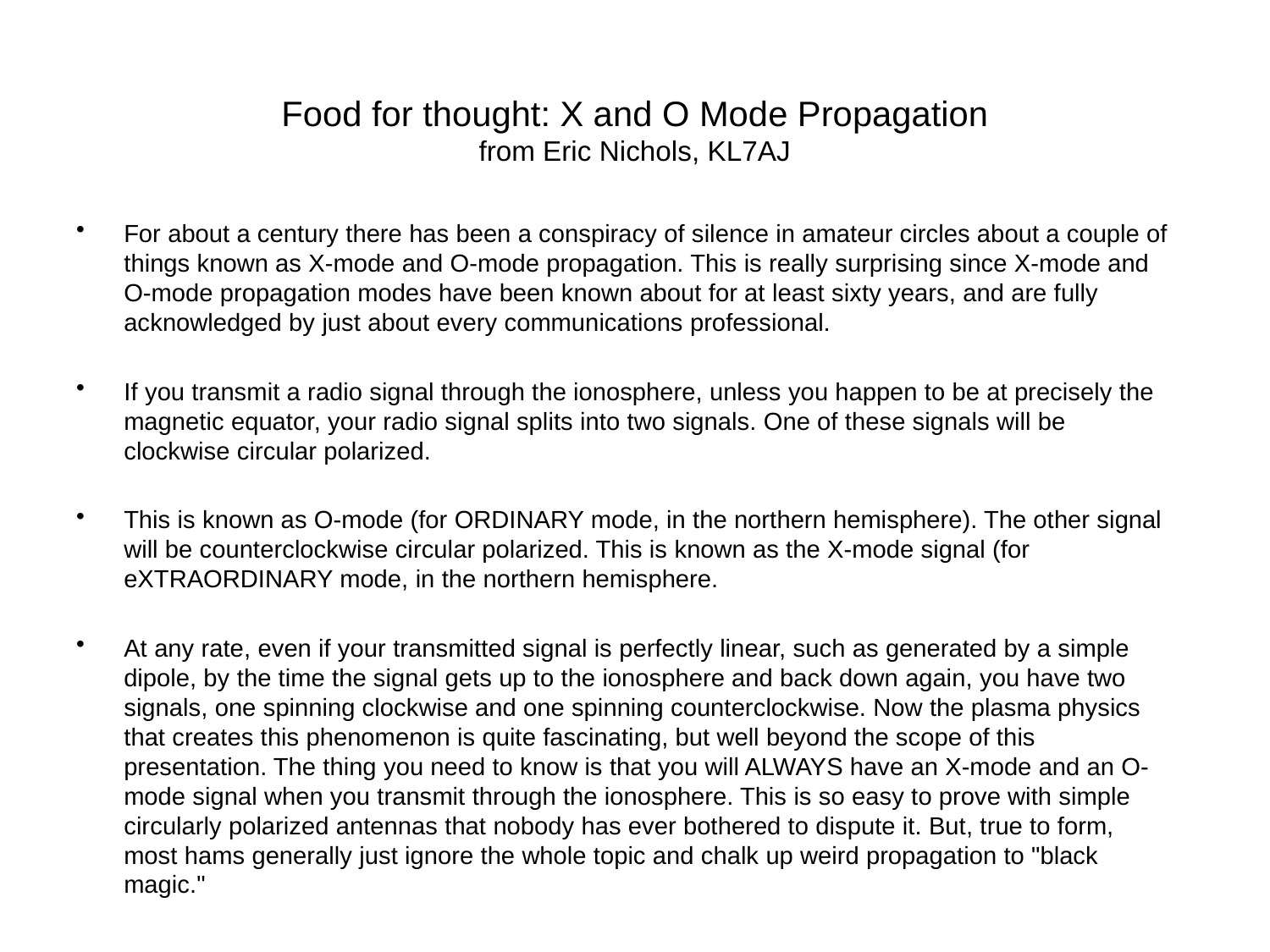

# Food for thought: X and O Mode Propagation from Eric Nichols, KL7AJ
For about a century there has been a conspiracy of silence in amateur circles about a couple of things known as X-mode and O-mode propagation. This is really surprising since X-mode and O-mode propagation modes have been known about for at least sixty years, and are fully acknowledged by just about every communications professional.

If you transmit a radio signal through the ionosphere, unless you happen to be at precisely the magnetic equator, your radio signal splits into two signals. One of these signals will be clockwise circular polarized.

This is known as O-mode (for ORDINARY mode, in the northern hemisphere). The other signal will be counterclockwise circular polarized. This is known as the X-mode signal (for eXTRAORDINARY mode, in the northern hemisphere.

At any rate, even if your transmitted signal is perfectly linear, such as generated by a simple dipole, by the time the signal gets up to the ionosphere and back down again, you have two signals, one spinning clockwise and one spinning counterclockwise. Now the plasma physics that creates this phenomenon is quite fascinating, but well beyond the scope of this presentation. The thing you need to know is that you will ALWAYS have an X-mode and an O-mode signal when you transmit through the ionosphere. This is so easy to prove with simple circularly polarized antennas that nobody has ever bothered to dispute it. But, true to form, most hams generally just ignore the whole topic and chalk up weird propagation to "black magic."